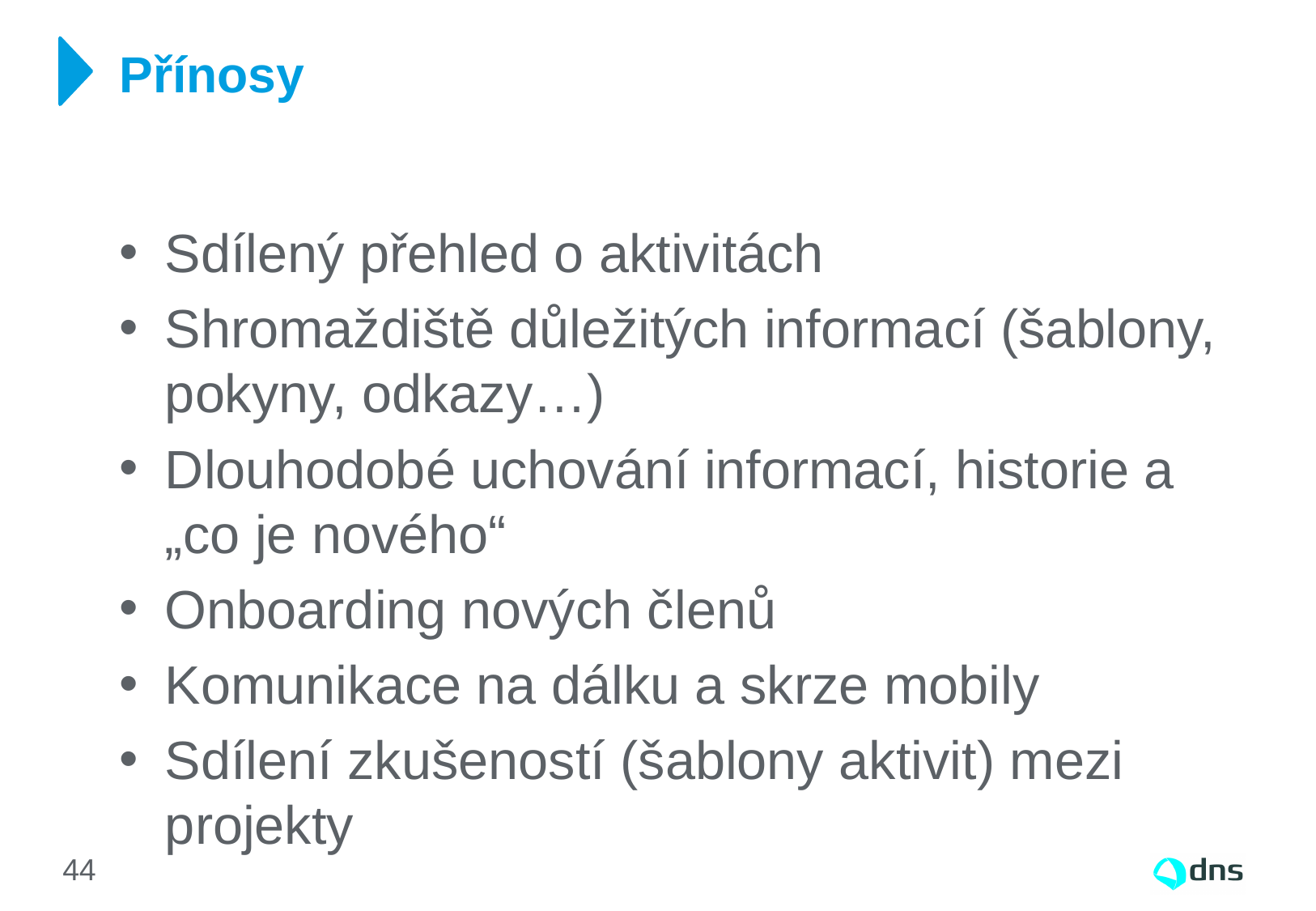

# Přínosy
Sdílený přehled o aktivitách
Shromaždiště důležitých informací (šablony, pokyny, odkazy…)
Dlouhodobé uchování informací, historie a „co je nového“
Onboarding nových členů
Komunikace na dálku a skrze mobily
Sdílení zkušeností (šablony aktivit) mezi projekty
44